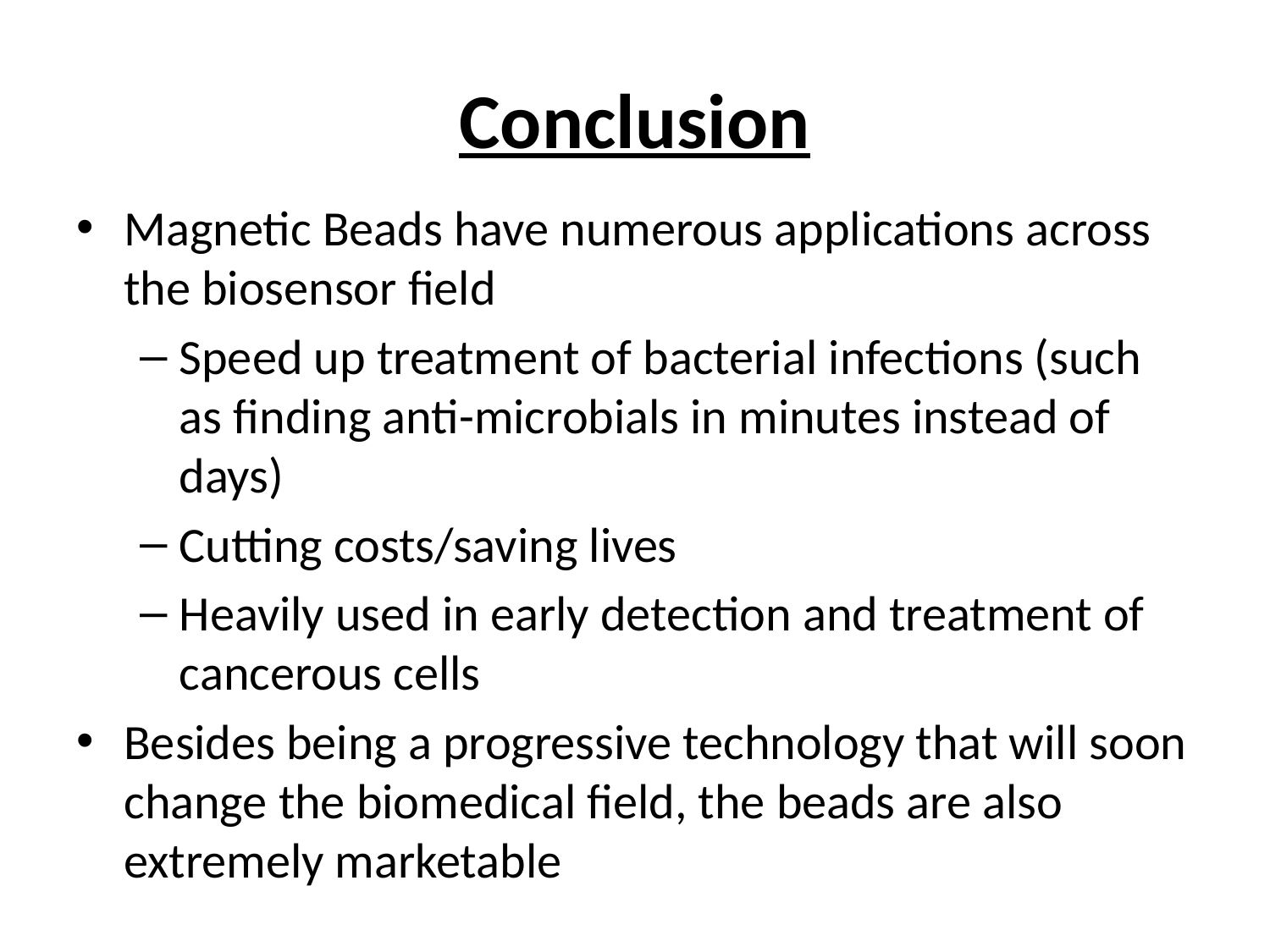

# Conclusion
Magnetic Beads have numerous applications across the biosensor field
Speed up treatment of bacterial infections (such as finding anti-microbials in minutes instead of days)
Cutting costs/saving lives
Heavily used in early detection and treatment of cancerous cells
Besides being a progressive technology that will soon change the biomedical field, the beads are also extremely marketable